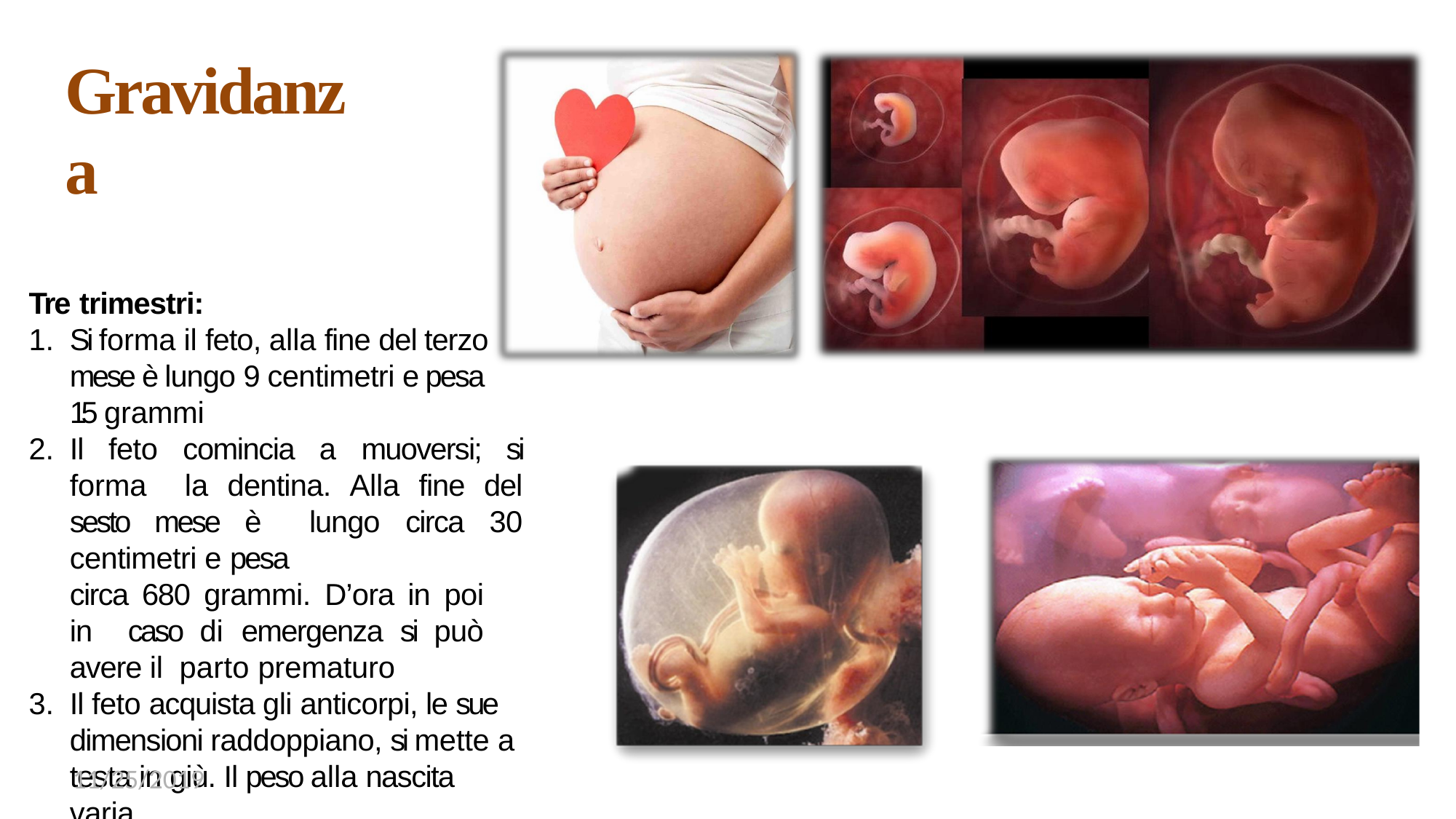

# Gravidanza

Tre trimestri:
Si forma il feto, alla fine del terzo  mese è lungo 9 centimetri e pesa 15  grammi
Il feto comincia a muoversi; si forma  la dentina. Alla fine del sesto mese è  lungo circa 30 centimetri e pesa
circa 680 grammi. D’ora in poi in  caso di emergenza si può avere il  parto prematuro
Il feto acquista gli anticorpi, le sue  dimensioni raddoppiano, si mette a  testa in giù. Il peso alla nascita varia.

11/25/2019
17